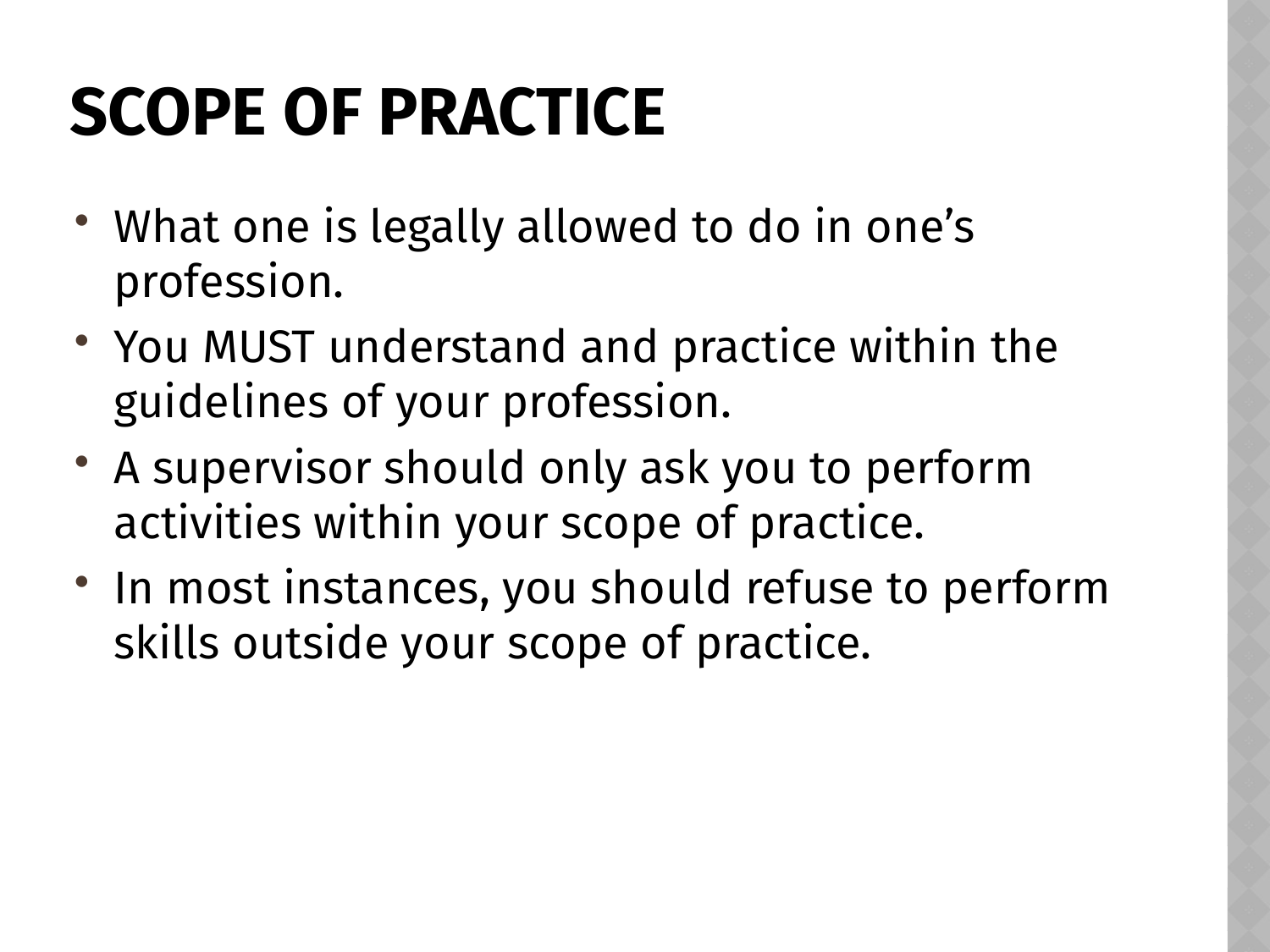

# Scope of practice
What one is legally allowed to do in one’s profession.
You MUST understand and practice within the guidelines of your profession.
A supervisor should only ask you to perform activities within your scope of practice.
In most instances, you should refuse to perform skills outside your scope of practice.